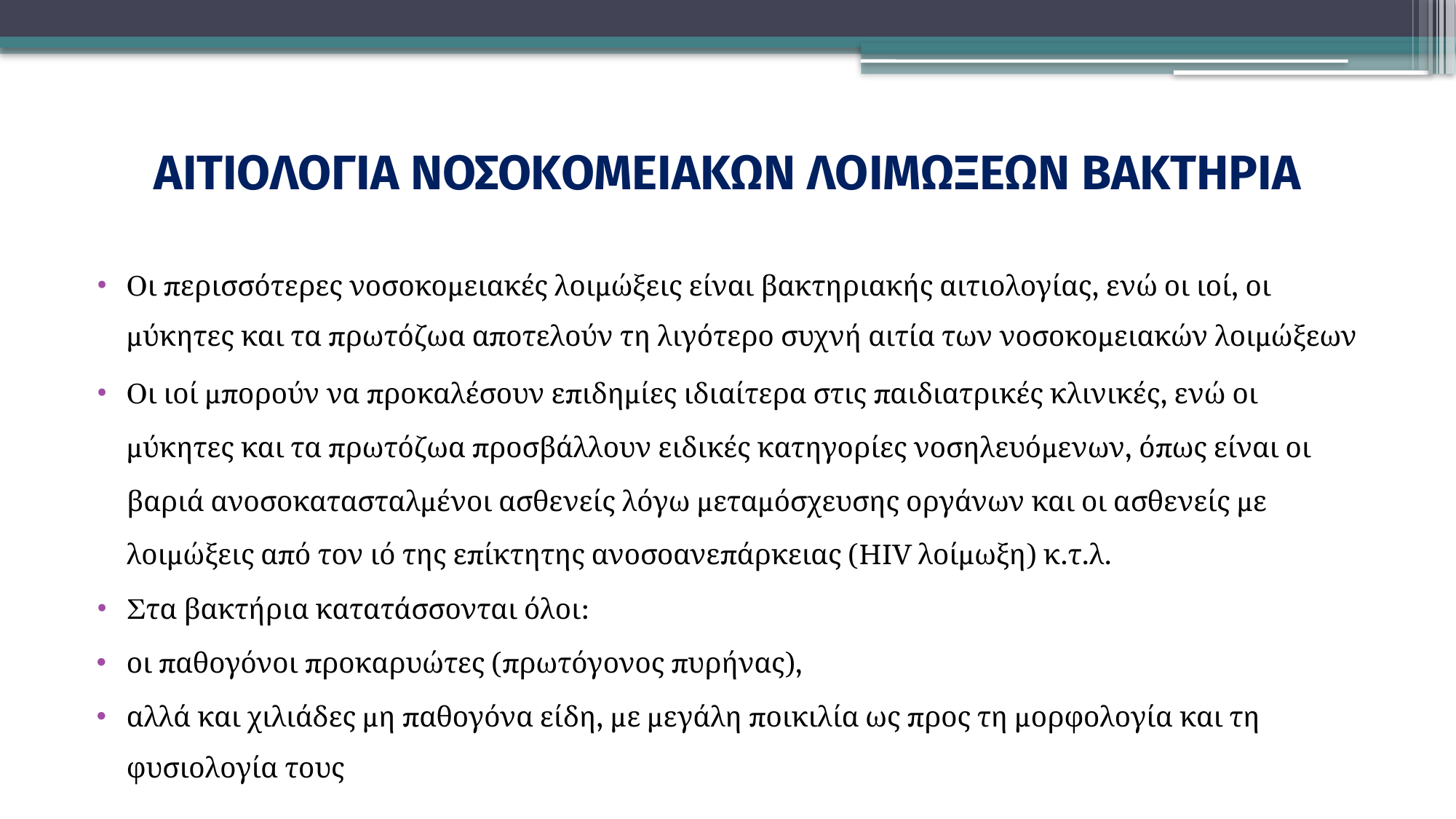

# ΑΙΤΙΟΛΟΓΙΑ ΝΟΣΟΚΟΜΕΙΑΚΩΝ ΛΟΙΜΩΞΕΩΝ ΒΑΚΤΗΡΙΑ
Οι περισσότερες νοσοκομειακές λοιμώξεις είναι βακτηριακής αιτιολογίας, ενώ οι ιοί, οι μύκητες και τα πρωτόζωα αποτελούν τη λιγότερο συχνή αιτία των νοσοκομειακών λοιμώξεων
Οι ιοί μπορούν να προκαλέσουν επιδημίες ιδιαίτερα στις παιδιατρικές κλινικές, ενώ οι μύκητες και τα πρωτόζωα προσβάλλουν ειδικές κατηγορίες νοσηλευόμενων, όπως είναι οι βαριά ανοσοκατασταλμένοι ασθενείς λόγω μεταμόσχευσης οργάνων και οι ασθενείς με λοιμώξεις από τον ιό της επίκτητης ανοσοανεπάρκειας (ΗΙV λοίμωξη) κ.τ.λ.
Στα βακτήρια κατατάσσονται όλοι:
οι παθογόνοι προκαρυώτες (πρωτόγονος πυρήνας),
αλλά και χιλιάδες μη παθογόνα είδη, με μεγάλη ποικιλία ως προς τη μορφολογία και τη φυσιολογία τους